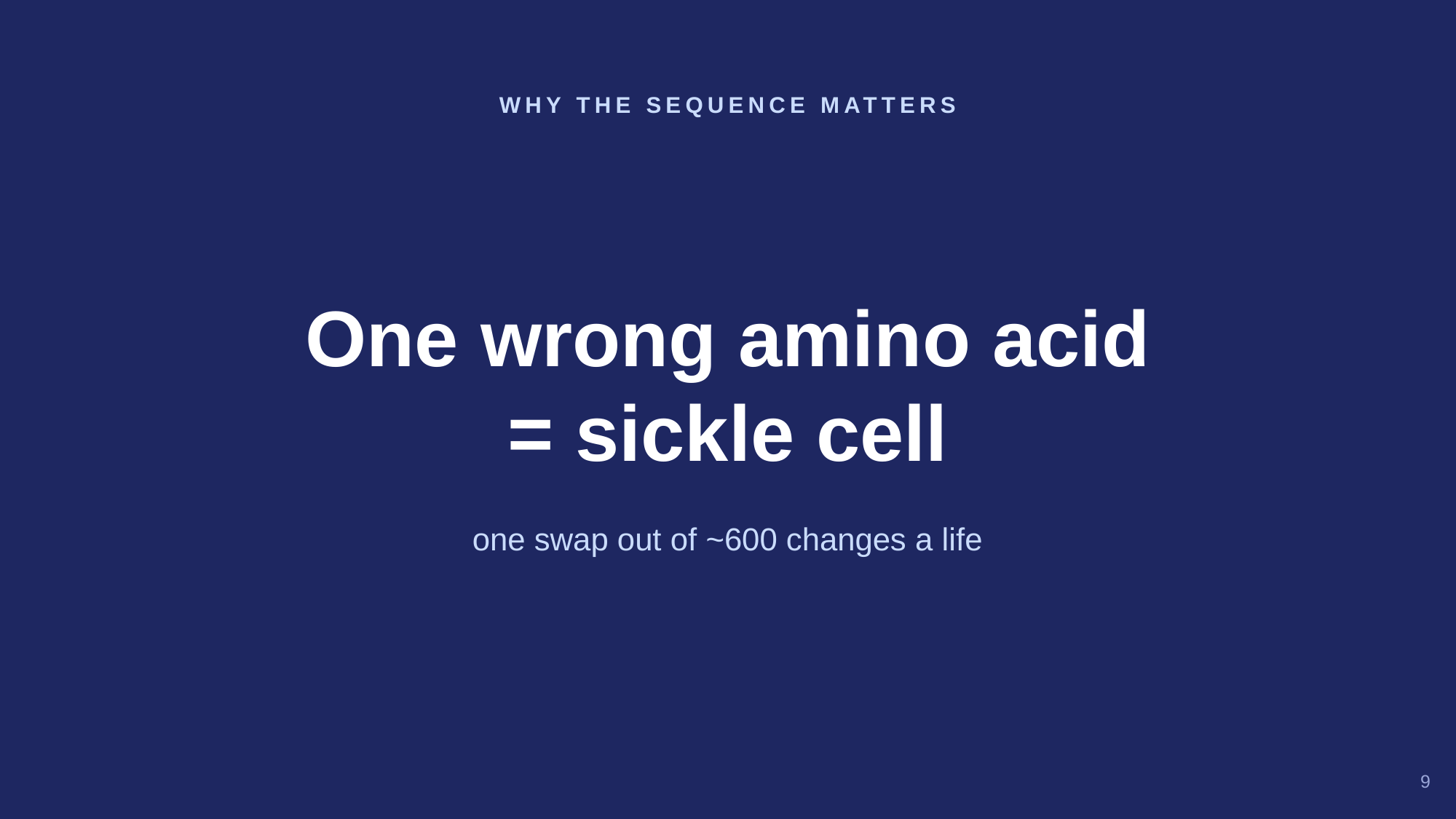

WHY THE SEQUENCE MATTERS
One wrong amino acid
= sickle cell
one swap out of ~600 changes a life
9